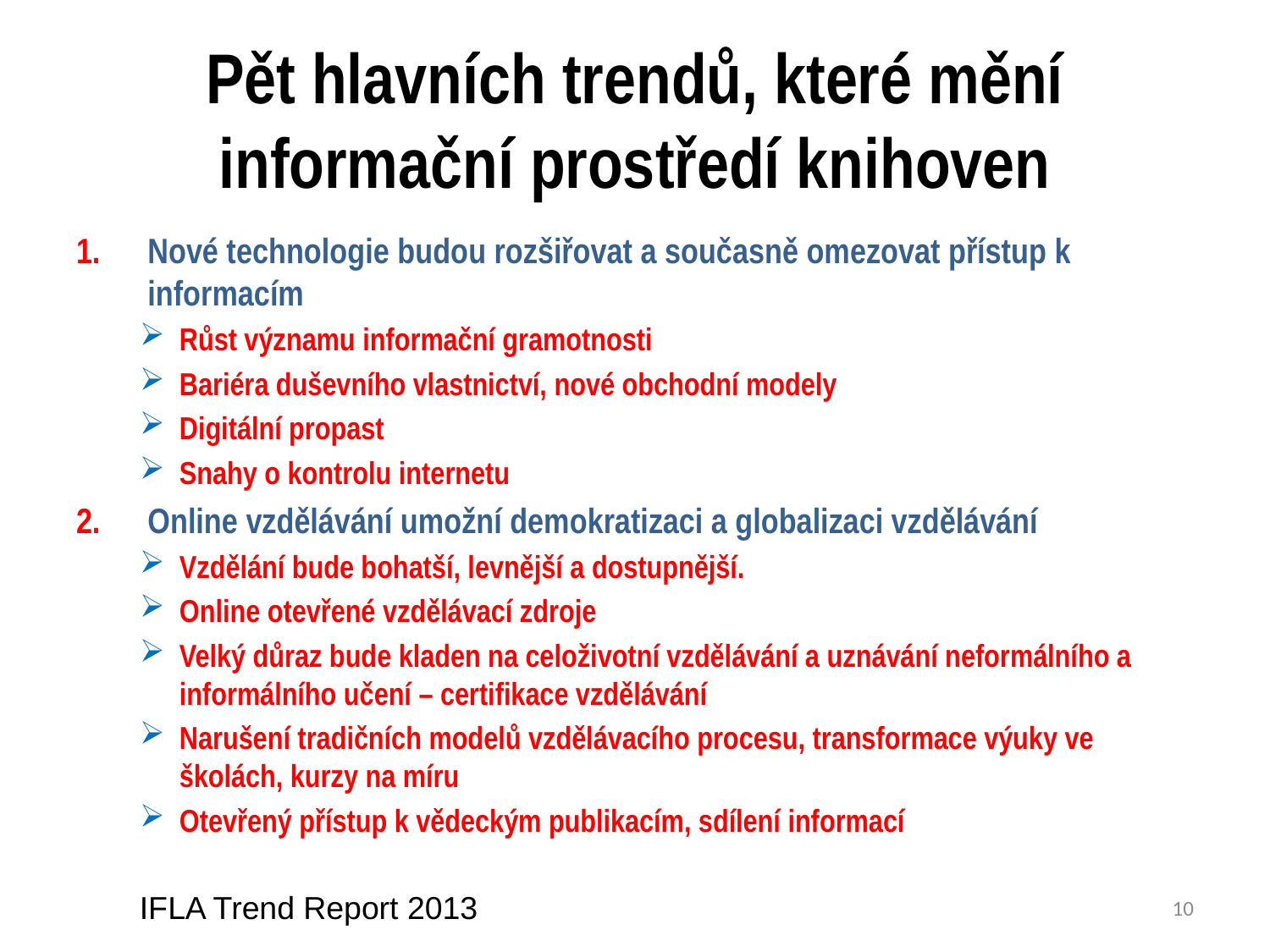

# Pět hlavních trendů, které mění informační prostředí knihoven
Nové technologie budou rozšiřovat a současně omezovat přístup k informacím
Růst významu informační gramotnosti
Bariéra duševního vlastnictví, nové obchodní modely
Digitální propast
Snahy o kontrolu internetu
Online vzdělávání umožní demokratizaci a globalizaci vzdělávání
Vzdělání bude bohatší, levnější a dostupnější.
Online otevřené vzdělávací zdroje
Velký důraz bude kladen na celoživotní vzdělávání a uznávání neformálního a informálního učení – certifikace vzdělávání
Narušení tradičních modelů vzdělávacího procesu, transformace výuky ve školách, kurzy na míru
Otevřený přístup k vědeckým publikacím, sdílení informací

IFLA Trend Report 2013
10